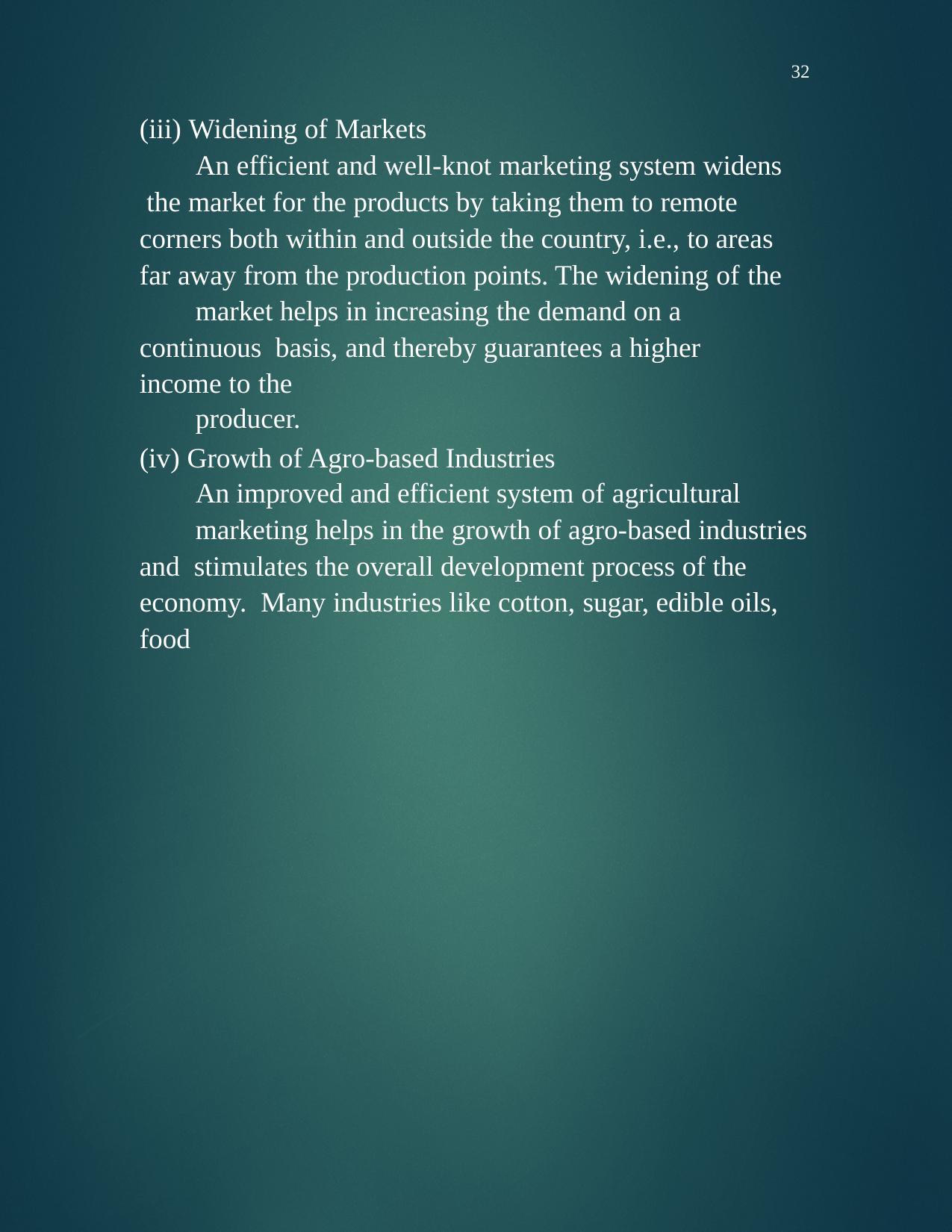

32
Widening of Markets
An efficient and well-knot marketing system widens  the market for the products by taking them to remote  corners both within and outside the country, i.e., to areas  far away from the production points. The widening of the
market helps in increasing the demand on a continuous  basis, and thereby guarantees a higher income to the
producer.
Growth of Agro-based Industries
An improved and efficient system of agricultural
marketing helps in the growth of agro-based industries and  stimulates the overall development process of the economy.  Many industries like cotton, sugar, edible oils, food